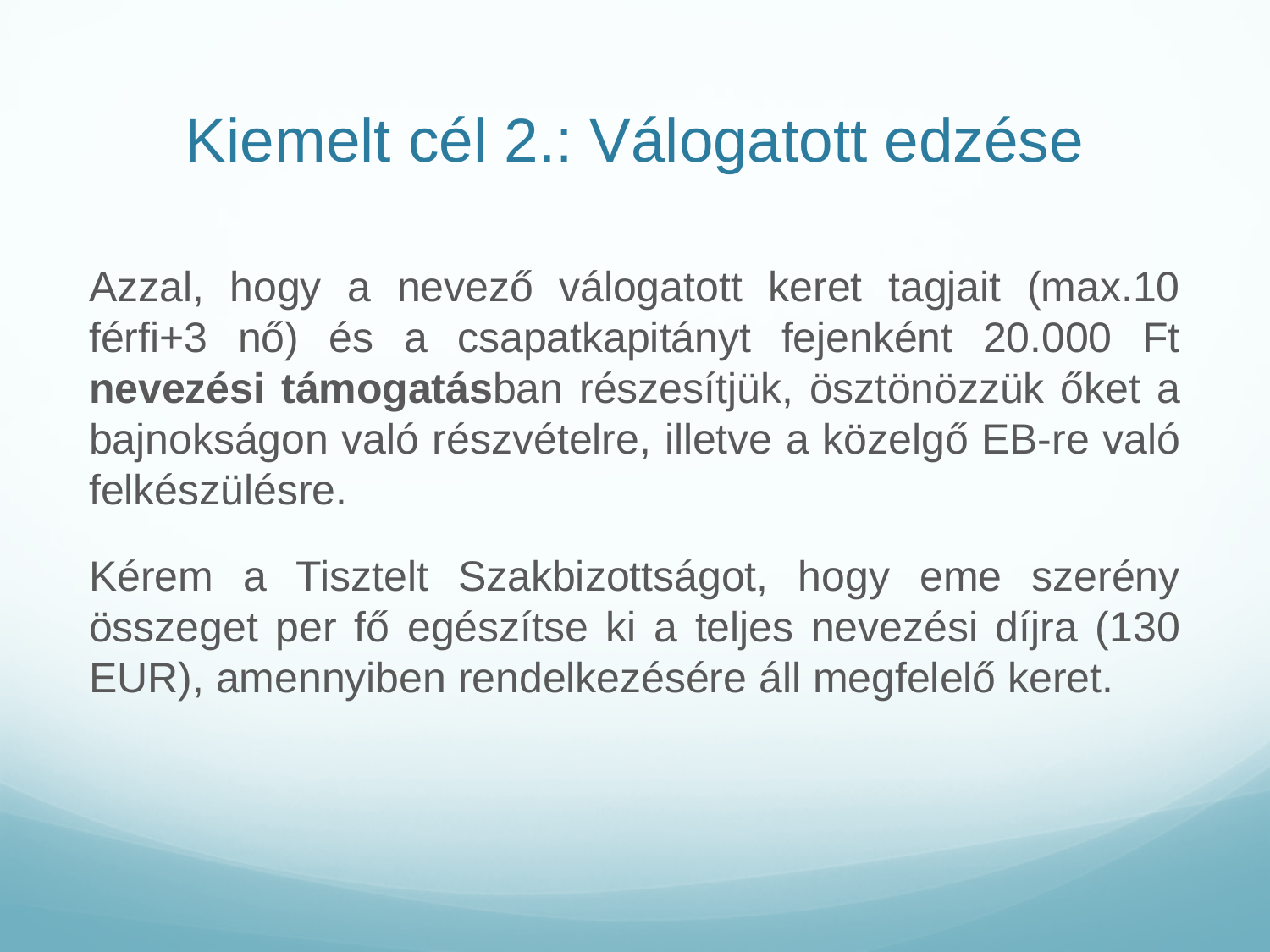

# Kiemelt cél 2.: Válogatott edzése
Azzal, hogy a nevező válogatott keret tagjait (max.10 férfi+3 nő) és a csapatkapitányt fejenként 20.000 Ft nevezési támogatásban részesítjük, ösztönözzük őket a bajnokságon való részvételre, illetve a közelgő EB-re való felkészülésre.
Kérem a Tisztelt Szakbizottságot, hogy eme szerény összeget per fő egészítse ki a teljes nevezési díjra (130 EUR), amennyiben rendelkezésére áll megfelelő keret.